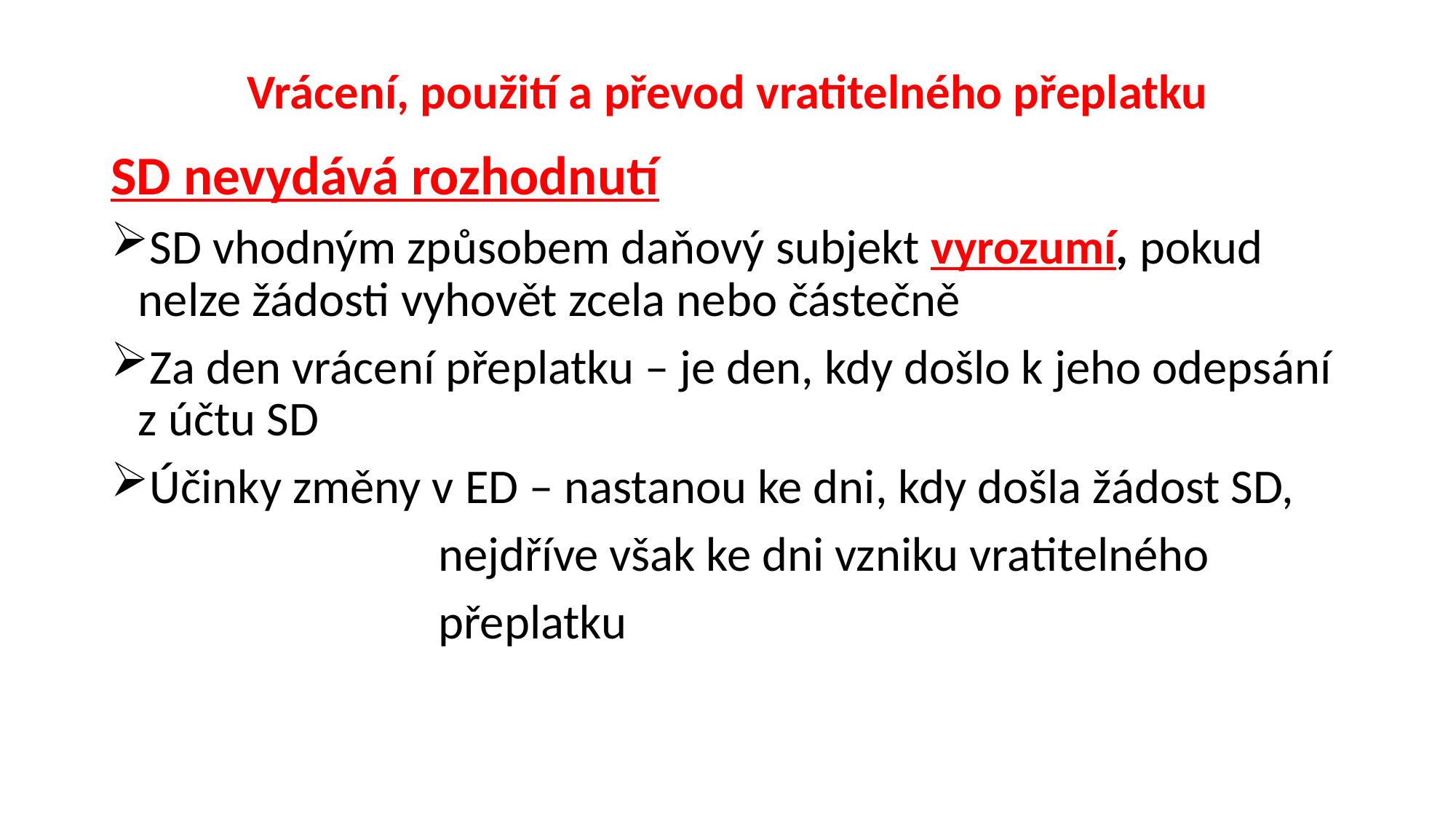

# Vrácení, použití a převod vratitelného přeplatku
SD nevydává rozhodnutí
SD vhodným způsobem daňový subjekt vyrozumí, pokud nelze žádosti vyhovět zcela nebo částečně
Za den vrácení přeplatku – je den, kdy došlo k jeho odepsání z účtu SD
Účinky změny v ED – nastanou ke dni, kdy došla žádost SD,
                              nejdříve však ke dni vzniku vratitelného
                              přeplatku